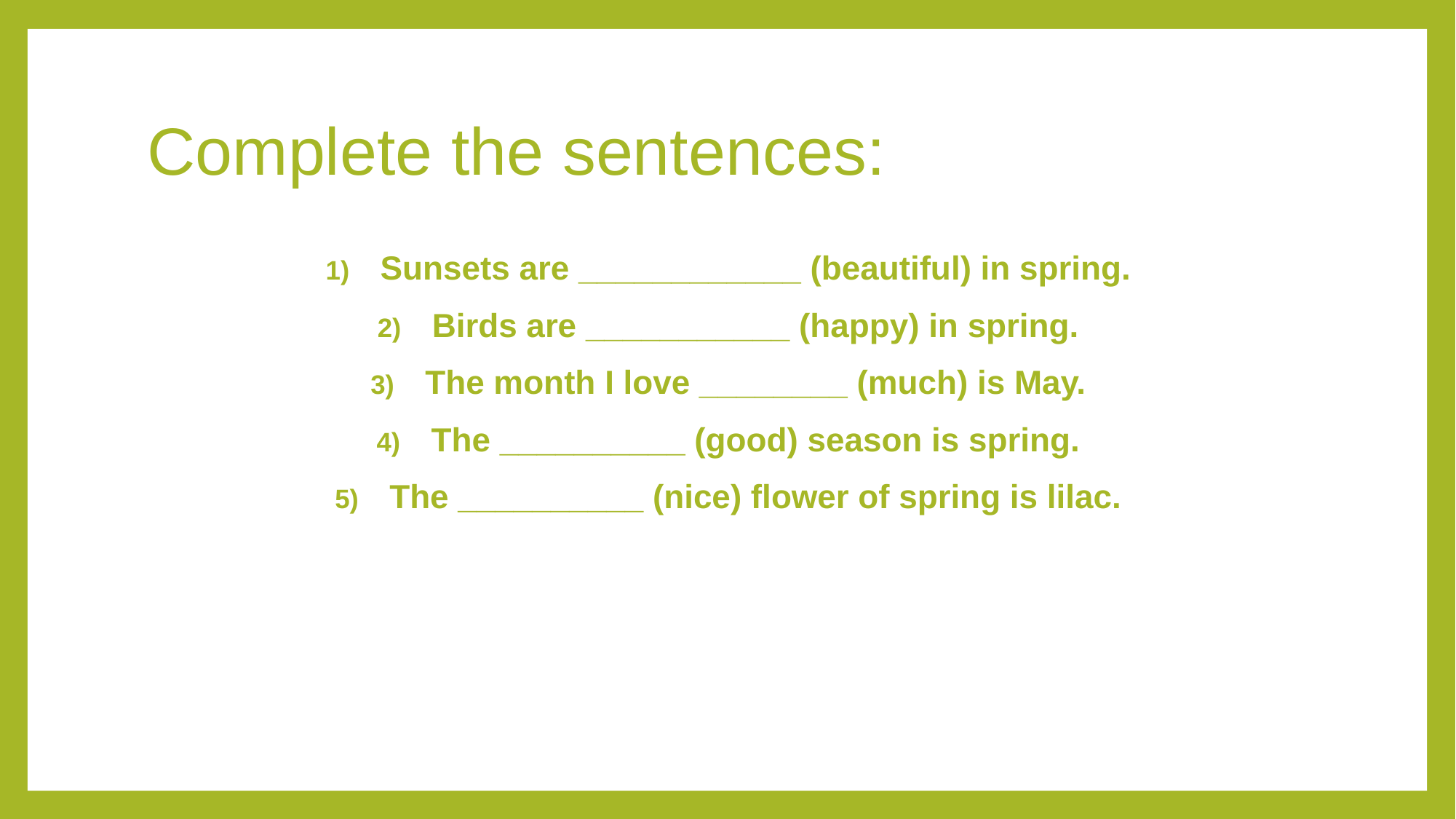

# Complete the sentences:
Sunsets are ____________ (beautiful) in spring.
Birds are ___________ (happy) in spring.
The month I love ________ (much) is May.
The __________ (good) season is spring.
The __________ (nice) flower of spring is lilac.